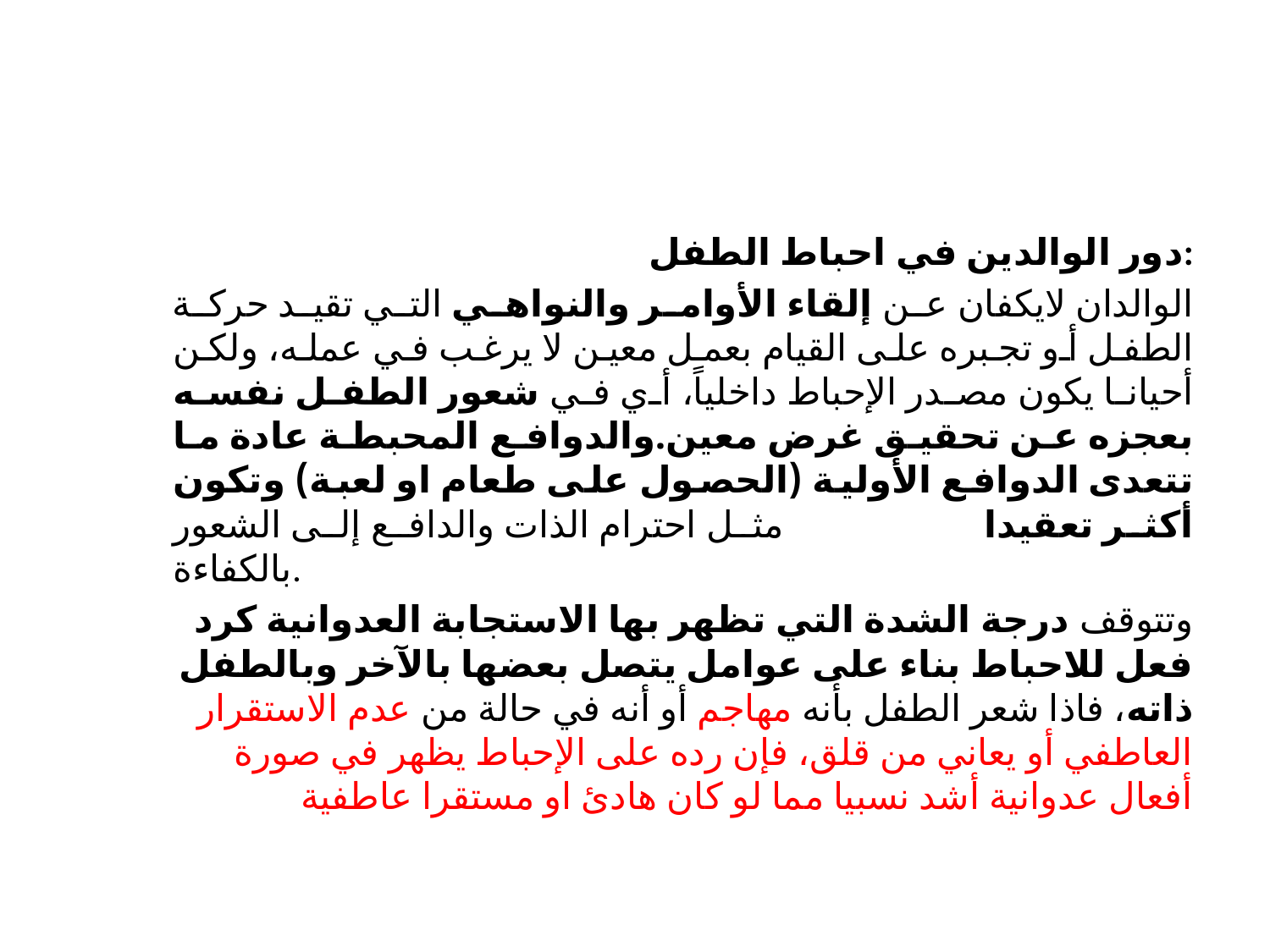

#
دور الوالدين في احباط الطفل:
الوالدان لایکفان عن إلقاء الأوامر والنواهي التي تقيد حركة الطفل أو تجبره على القيام بعمل معين لا يرغب في عمله، ولكن أحيانا يكون مصدر الإحباط داخلياً، أي في شعور الطفل نفسه بعجزه عن تحقيق غرض معين.والدوافع المحبطة عادة ما تتعدى الدوافع الأولية (الحصول على طعام او لعبة) وتكون أكثر تعقيدا                     مثل احترام الذات والدافع إلى الشعور بالكفاءة.
وتتوقف درجة الشدة التي تظهر بها الاستجابة العدوانية كرد فعل للاحباط بناء على عوامل يتصل بعضها بالآخر وبالطفل ذاته، فاذا شعر الطفل بأنه مهاجم أو أنه في حالة من عدم الاستقرار العاطفي أو يعاني من قلق، فإن رده على الإحباط يظهر في صورة أفعال عدوانية أشد نسبيا مما لو كان هادئ او مستقرا عاطفية